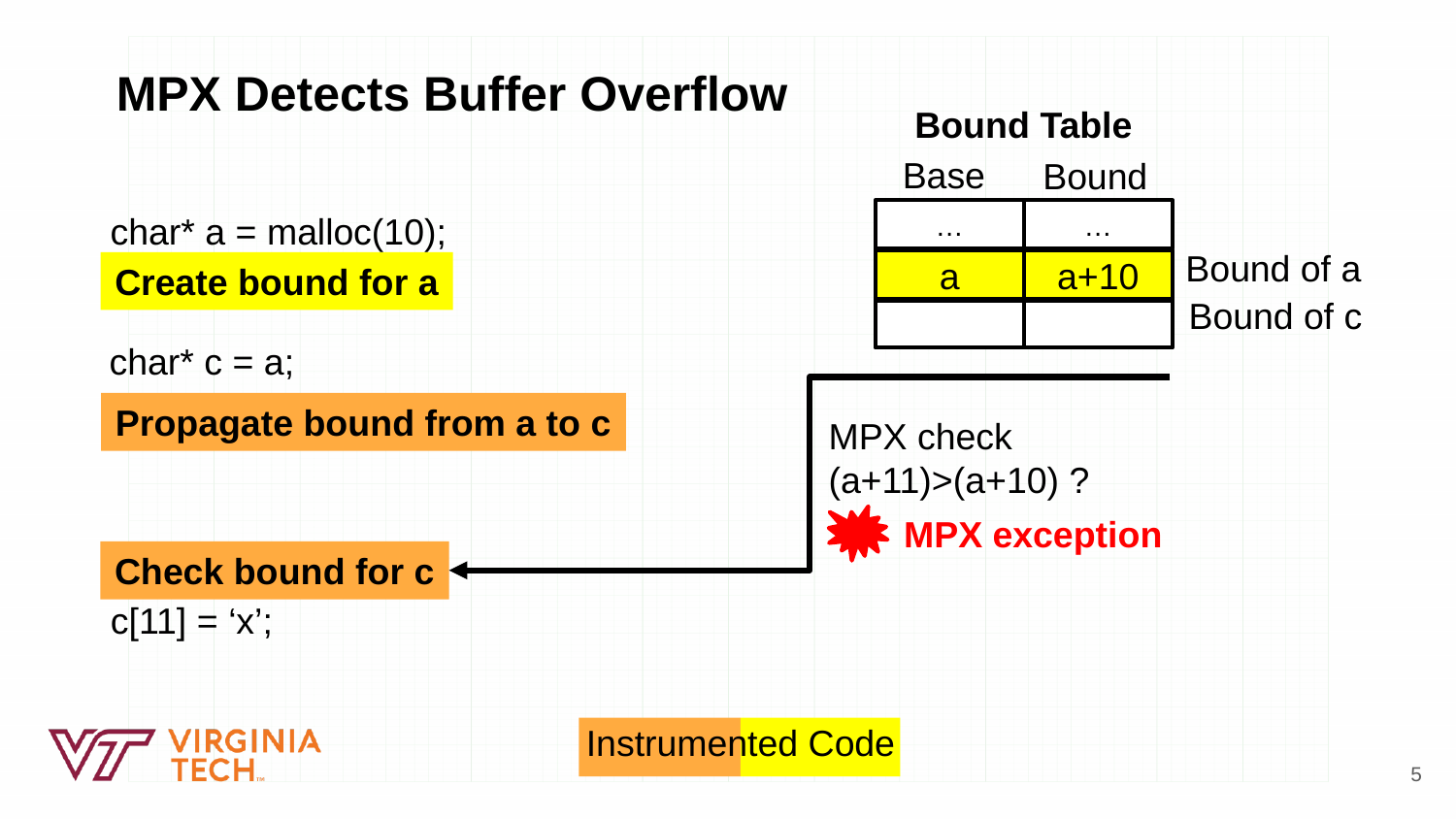

MPX Detects Buffer Overflow
Bound Table
Base
Bound
…
…
char* a = malloc(10);

Bound of a
a
a+10
a
a+10
Create bound for a

Bound of c

char* c = a;
Propagate bound from a to c
MPX check
(a+11)>(a+10) ?
MPX exception

Check bound for c
c[11] = ‘x’;
Instrumented Code

5